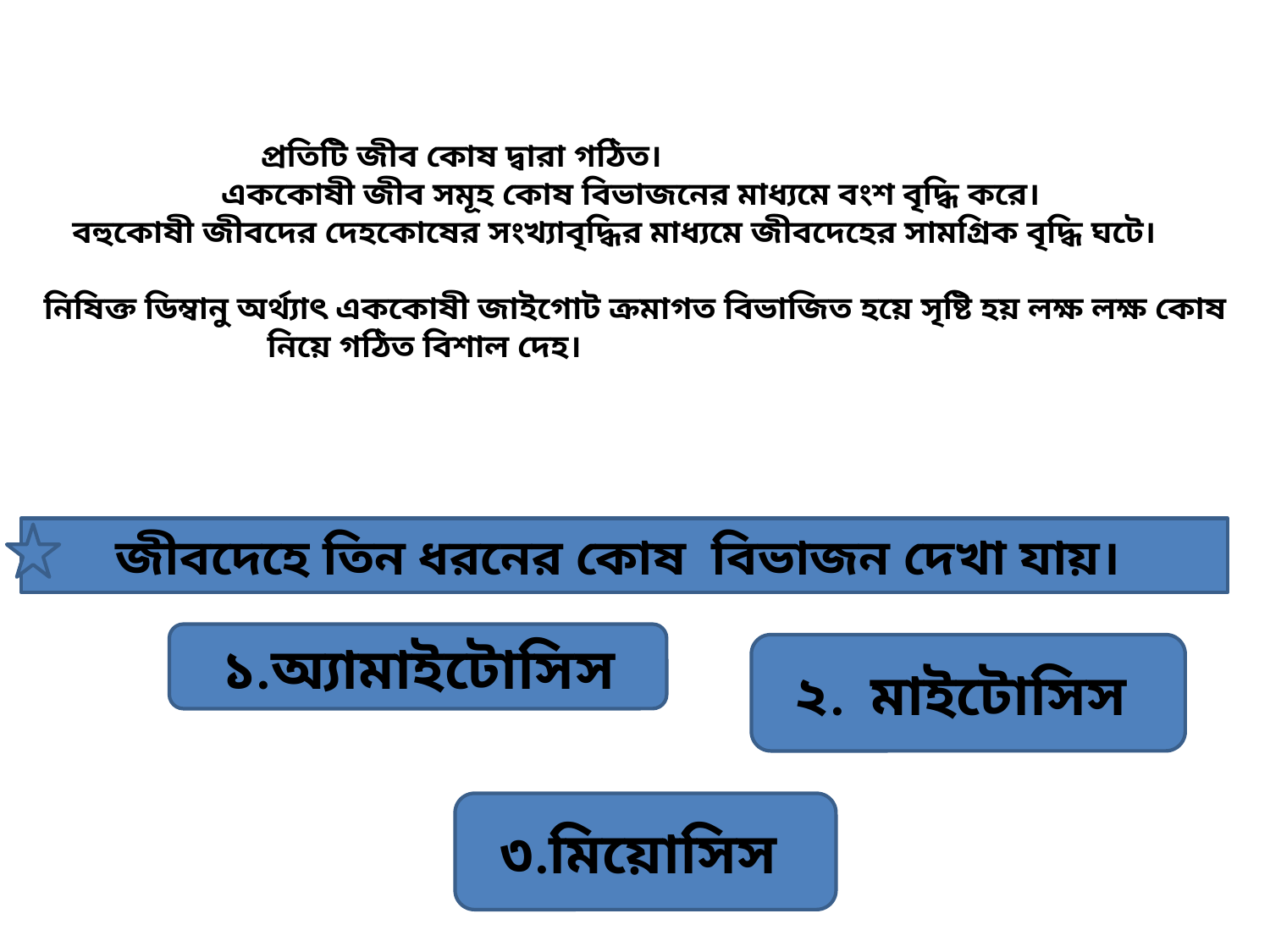

# প্রতিটি জীব কোষ দ্বারা গঠিত। এককোষী জীব সমূহ কোষ বিভাজনের মাধ্যমে বংশ বৃদ্ধি করে। বহুকোষী জীবদের দেহকোষের সংখ্যাবৃদ্ধির মাধ্যমে জীবদেহের সামগ্রিক বৃদ্ধি ঘটে। নিষিক্ত ডিম্বানু অর্থ্যাৎ এককোষী জাইগোট ক্রমাগত বিভাজিত হয়ে সৃষ্টি হয় লক্ষ লক্ষ কোষ নিয়ে গঠিত বিশাল দেহ।
জীবদেহে তিন ধরনের কোষ  বিভাজন দেখা যায়।

১.অ্যামাইটোসিস
২.  মাইটোসিস
৩.মিয়োসিস